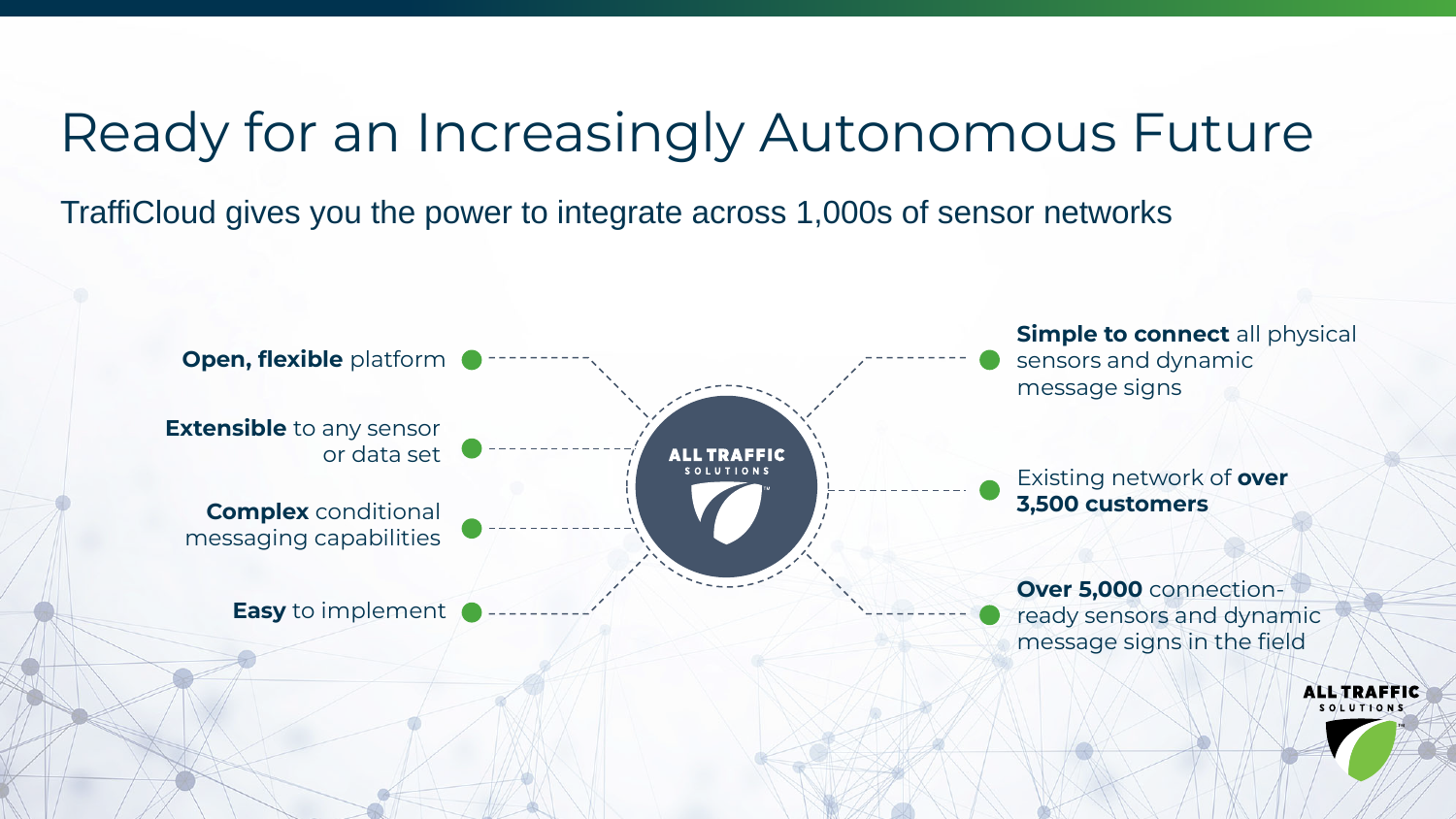

# Ready for an Increasingly Autonomous Future
TraffiCloud gives you the power to integrate across 1,000s of sensor networks
Simple to connect all physical sensors and dynamic
message signs
Open, flexible platform

Extensible to any sensor
or data set

Existing network of over
3,500 customers

Complex conditional
messaging capabilities

Over 5,000 connection-ready sensors and dynamic message signs in the field
Easy to implement